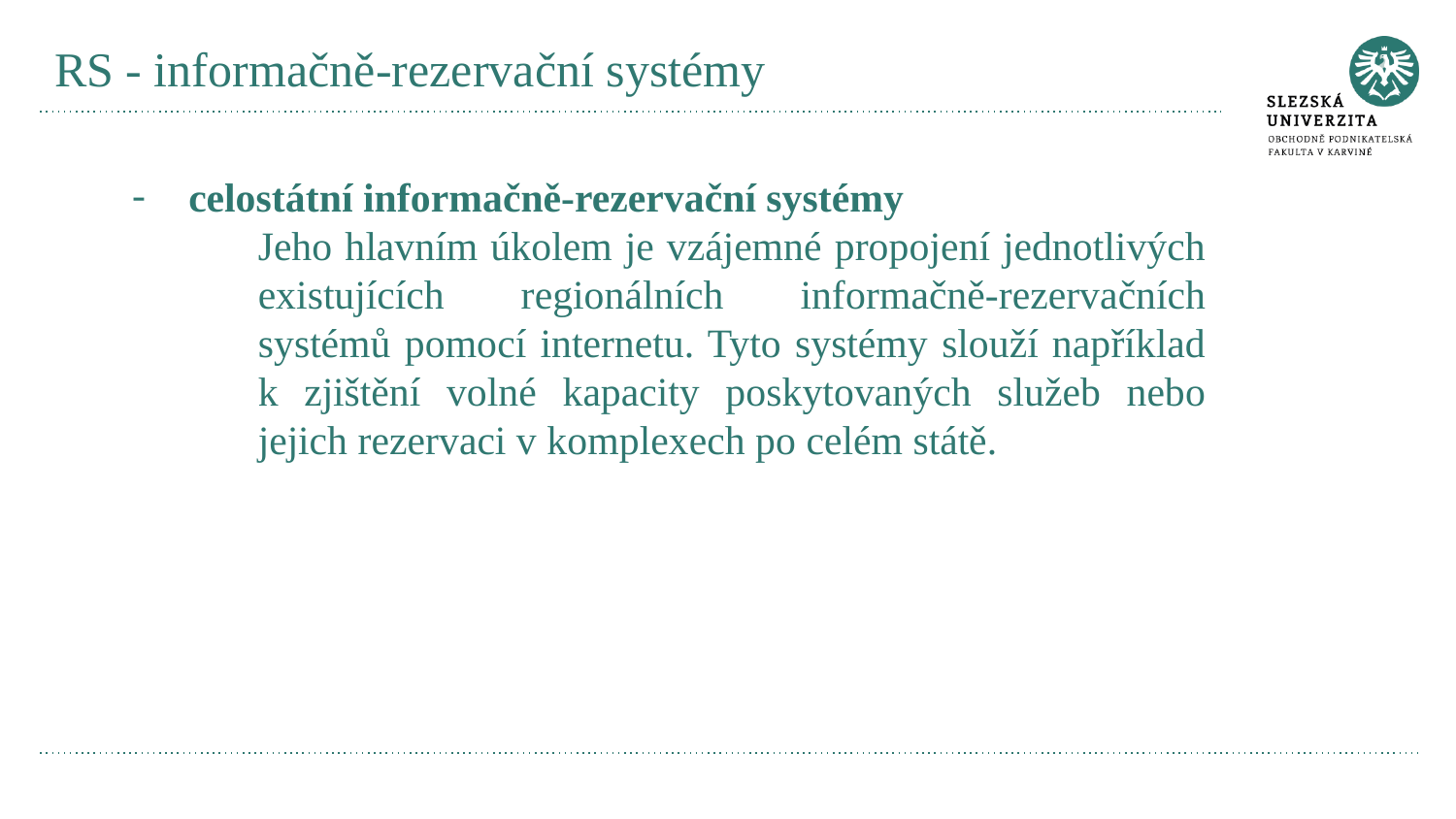

# RS - informačně-rezervační systémy

celostátní informačně-rezervační systémy
Jeho hlavním úkolem je vzájemné propojení jednotlivých existujících regionálních informačně-rezervačních systémů pomocí internetu. Tyto systémy slouží například k zjištění volné kapacity poskytovaných služeb nebo jejich rezervaci v komplexech po celém státě.